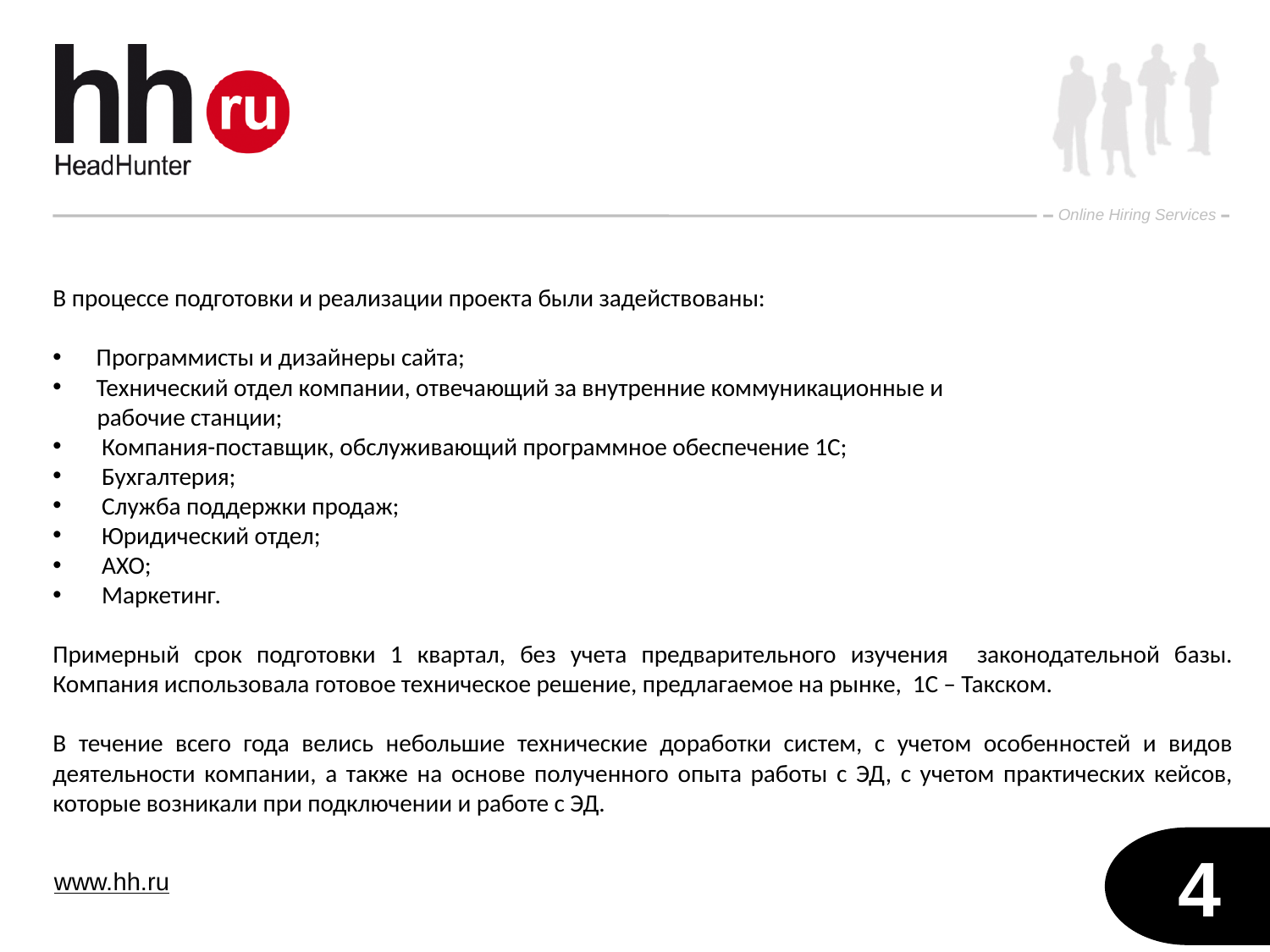

В процессе подготовки и реализации проекта были задействованы:

 Программисты и дизайнеры сайта;
 Технический отдел компании, отвечающий за внутренние коммуникационные и
        рабочие станции;
  Компания-поставщик, обслуживающий программное обеспечение 1С;
  Бухгалтерия;
  Служба поддержки продаж;
  Юридический отдел;
  АХО;
  Маркетинг.

Примерный срок подготовки 1 квартал, без учета предварительного изучения  законодательной базы. Компания использовала готовое техническое решение, предлагаемое на рынке,  1С – Такском.

В течение всего года велись небольшие технические доработки систем, с учетом особенностей и видов деятельности компании, а также на основе полученного опыта работы с ЭД, с учетом практических кейсов, которые возникали при подключении и работе с ЭД.